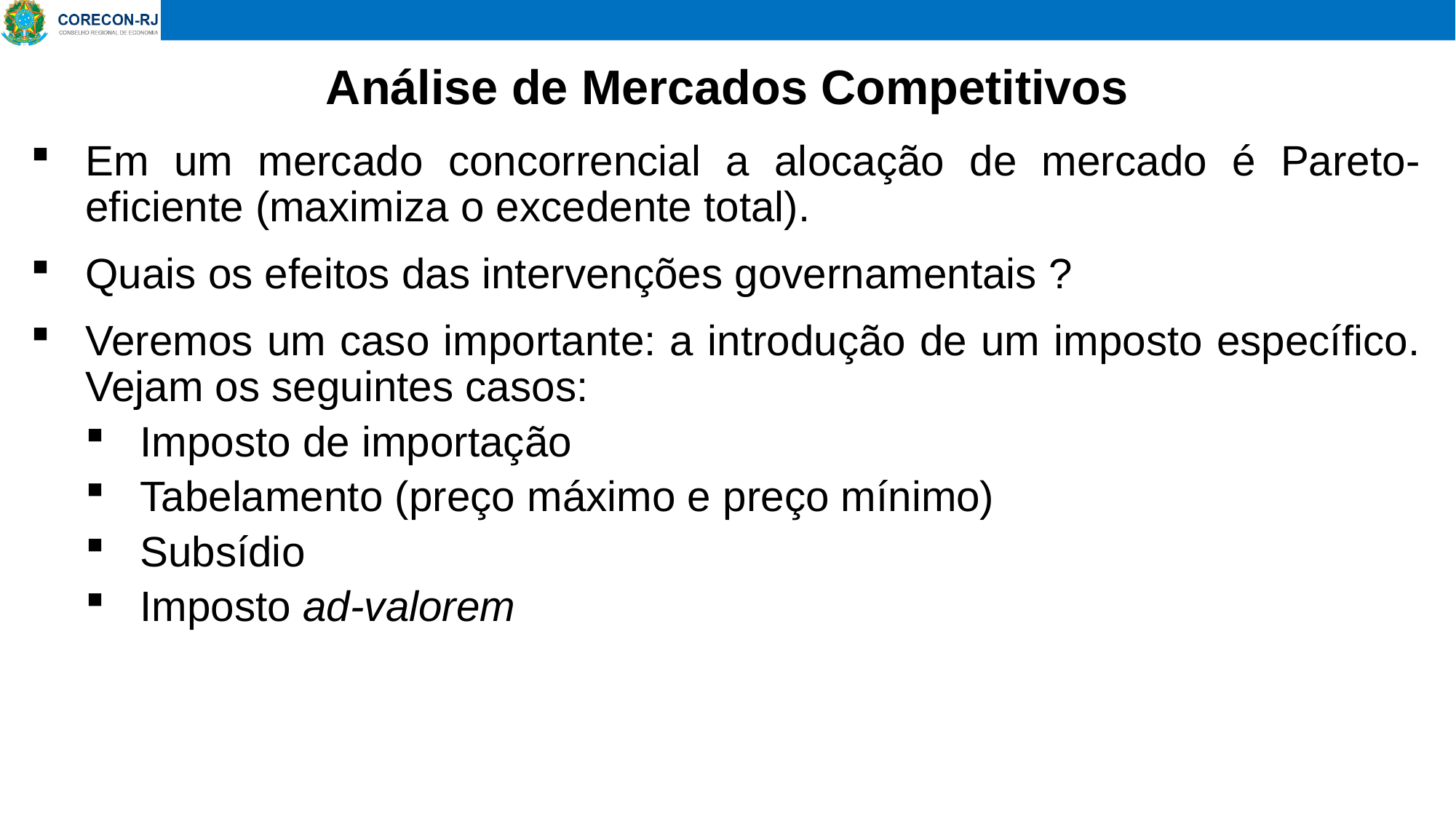

Análise de Mercados Competitivos
Em um mercado concorrencial a alocação de mercado é Pareto-eficiente (maximiza o excedente total).
Quais os efeitos das intervenções governamentais ?
Veremos um caso importante: a introdução de um imposto específico. Vejam os seguintes casos:
Imposto de importação
Tabelamento (preço máximo e preço mínimo)
Subsídio
Imposto ad-valorem